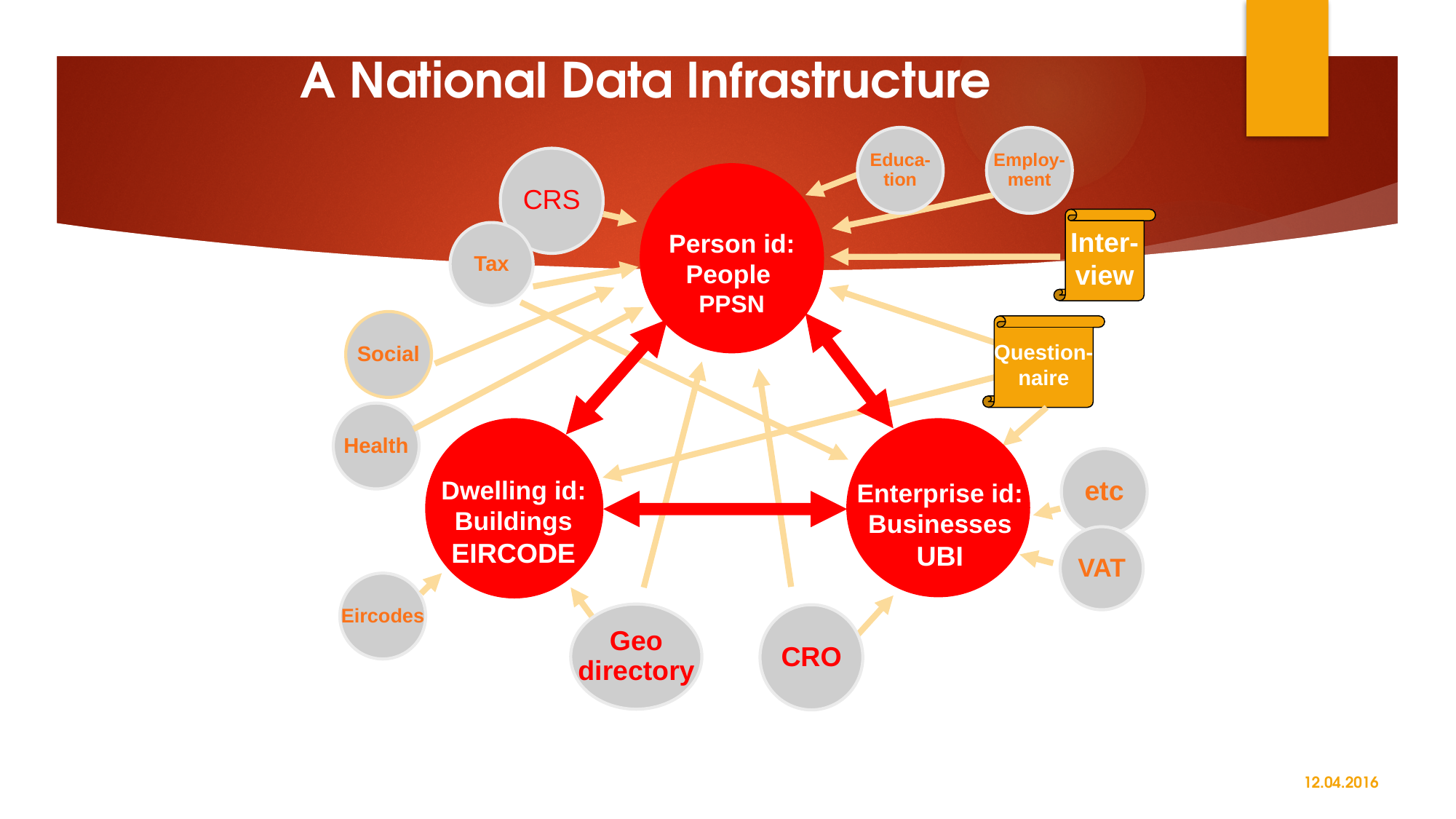

A National Data Infrastructure
Educa-
tion

Employ-
ment

CRS

Geo
directory
CRO

Person id:
People
PPSN

Dwelling id:
Buildings
EIRCODE
Enterprise id:
Businesses
UBI

Inter-
view

Tax

Question-
naire

Social

Health
etc

VAT

Eircodes

The key : Permanent official identification (PPSN, UBI, EIRCODE)
12.04.2016
5